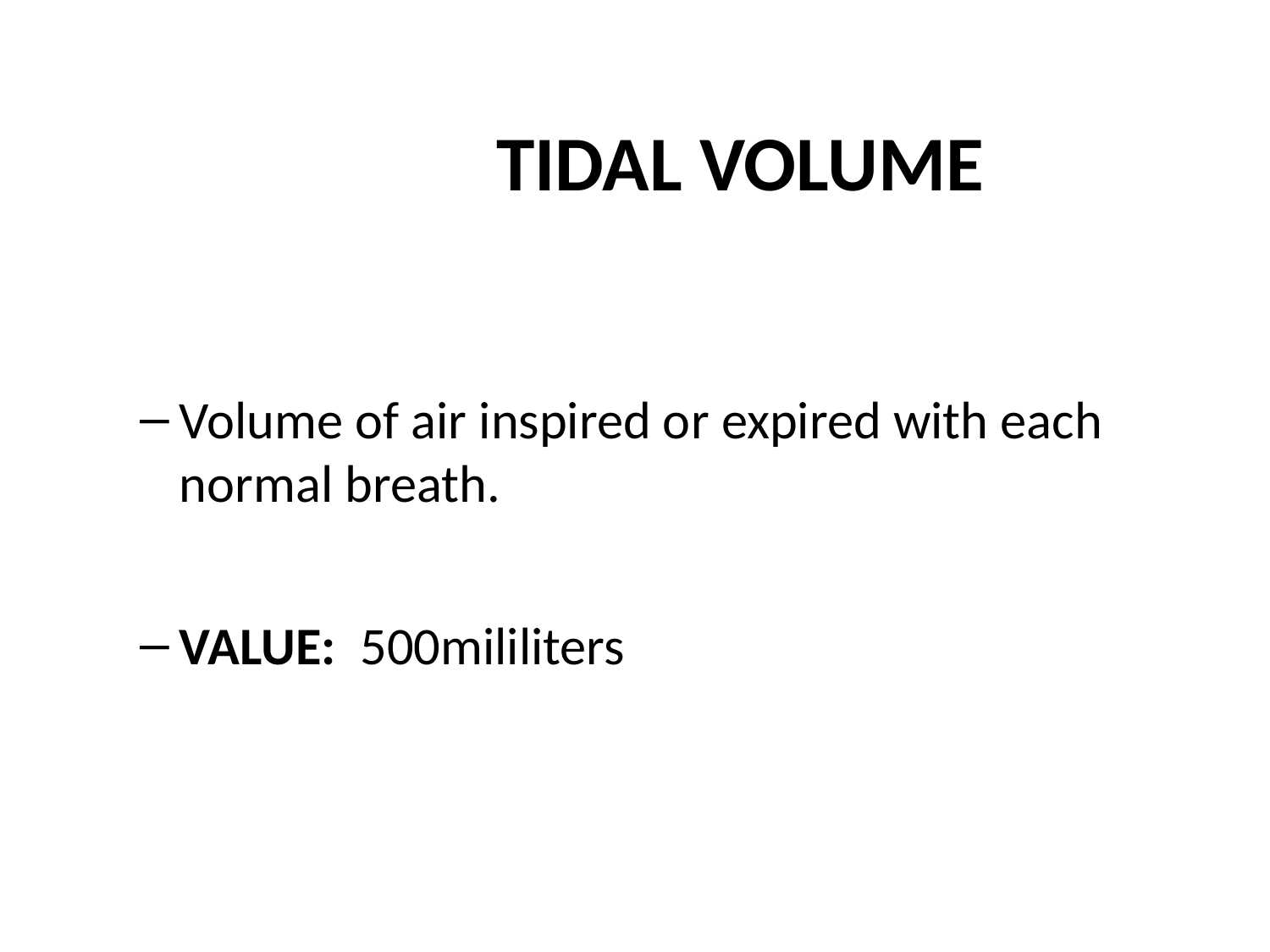

# TIDAL VOLUME

Volume of air inspired or expired with each normal breath.

VALUE:  500mililiters